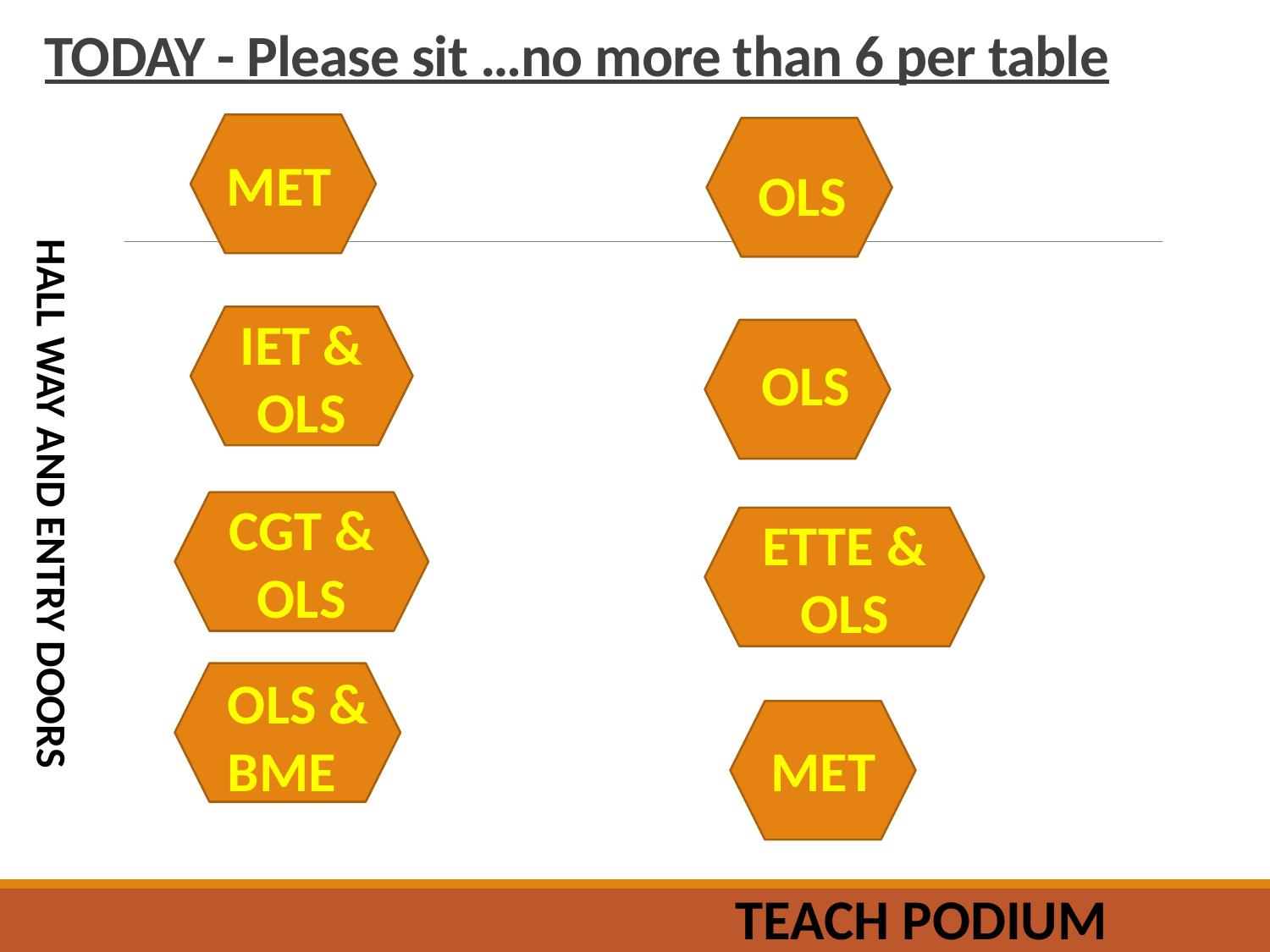

# TODAY - Please sit …no more than 6 per table

MET
OLS
IET &
OLS

OLS
HALL WAY AND ENTRY DOORS
CGT &
OLS
ETTE &
OLS
OLS & BME

MET
TEACH PODIUM